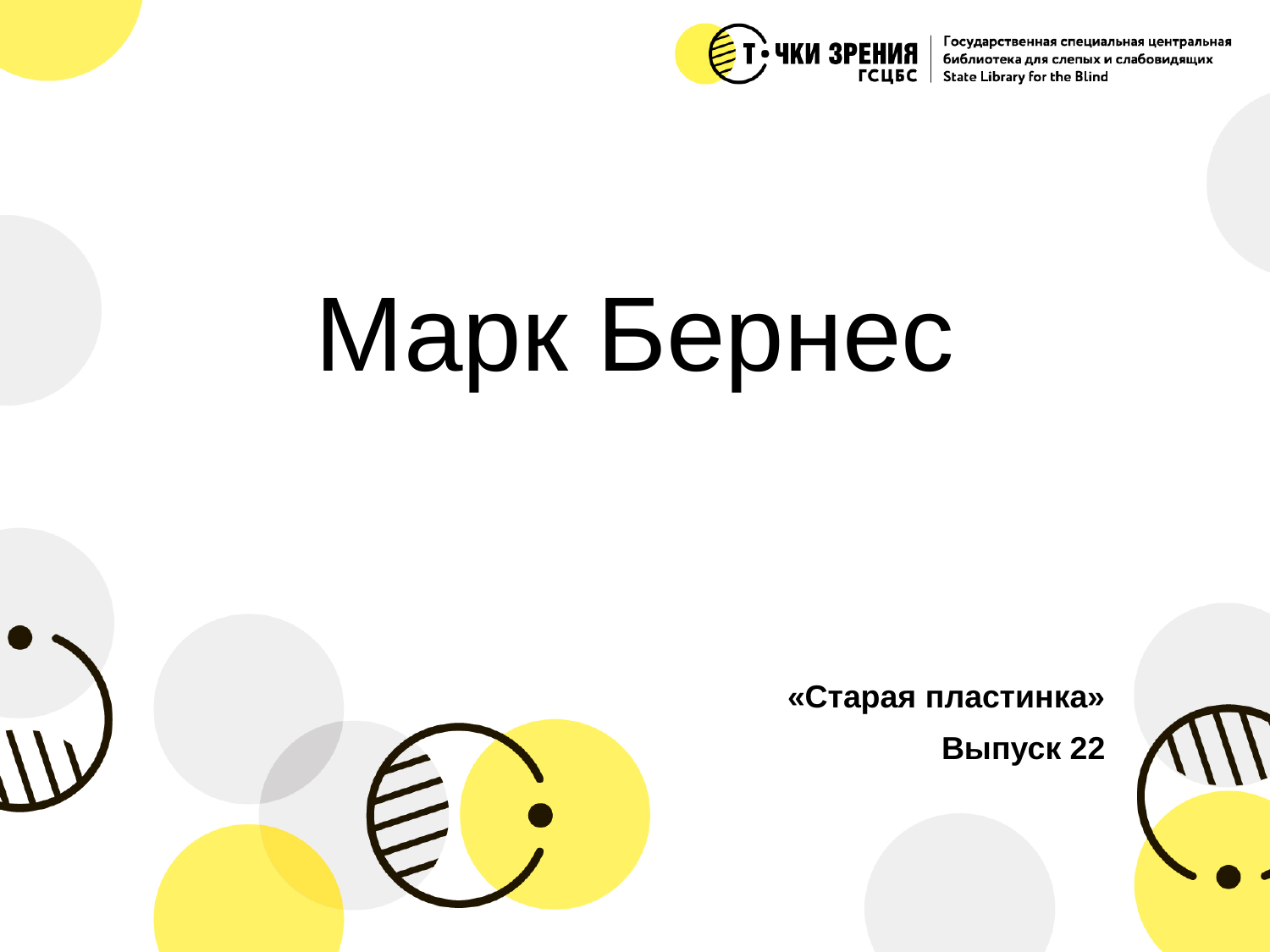

# Марк Бернес

«Старая пластинка»
Выпуск 22